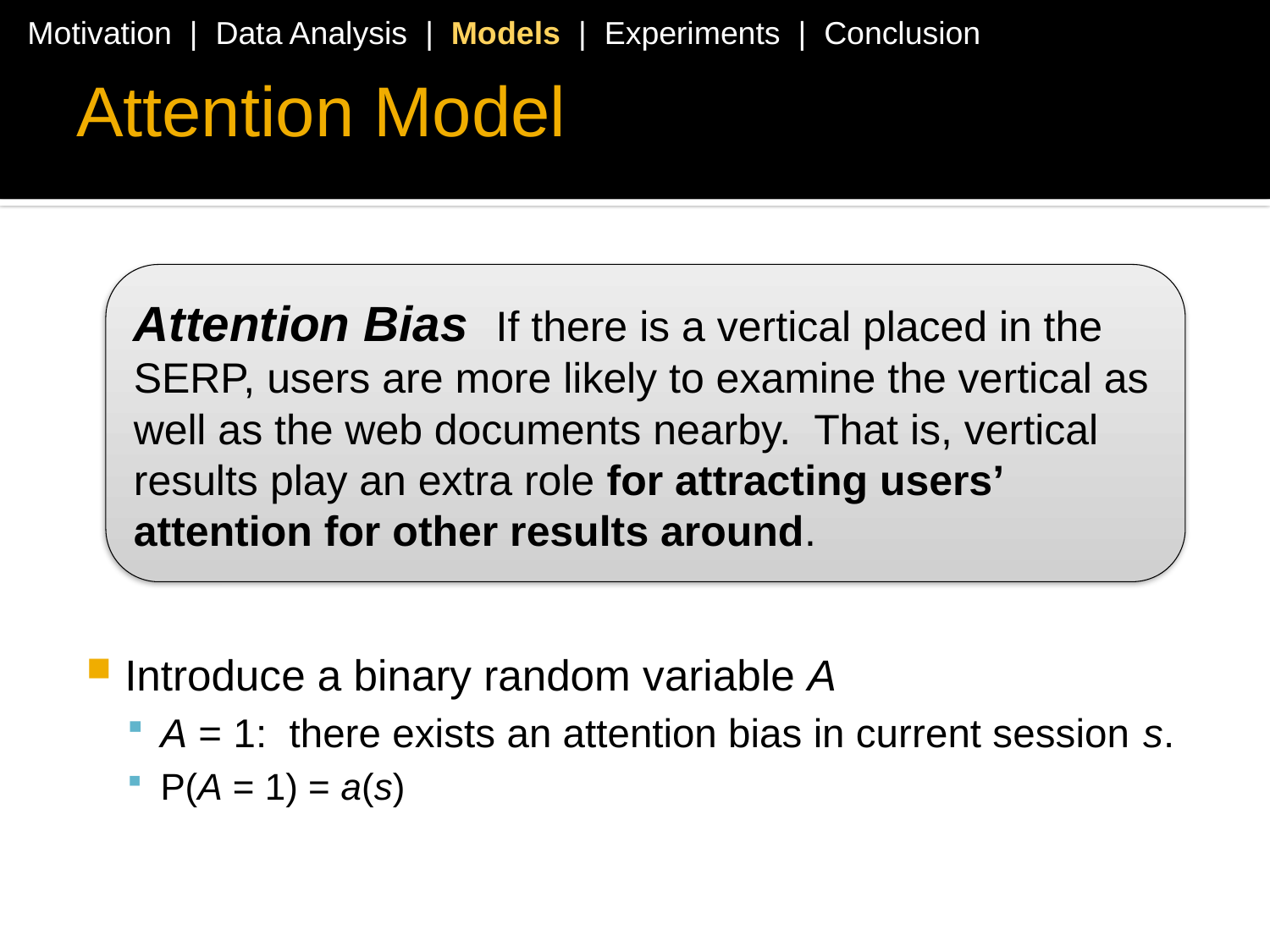

Motivation  |  Data Analysis  |  Models  |  Experiments  |  Conclusion
# Attention Model
Attention Bias  If there is a vertical placed in the SERP, users are more likely to examine the vertical as well as the web documents nearby.  That is, vertical results play an extra role for attracting users’ attention for other results around.
Introduce a binary random variable A
A = 1:  there exists an attention bias in current session s.
P(A = 1) = a(s)